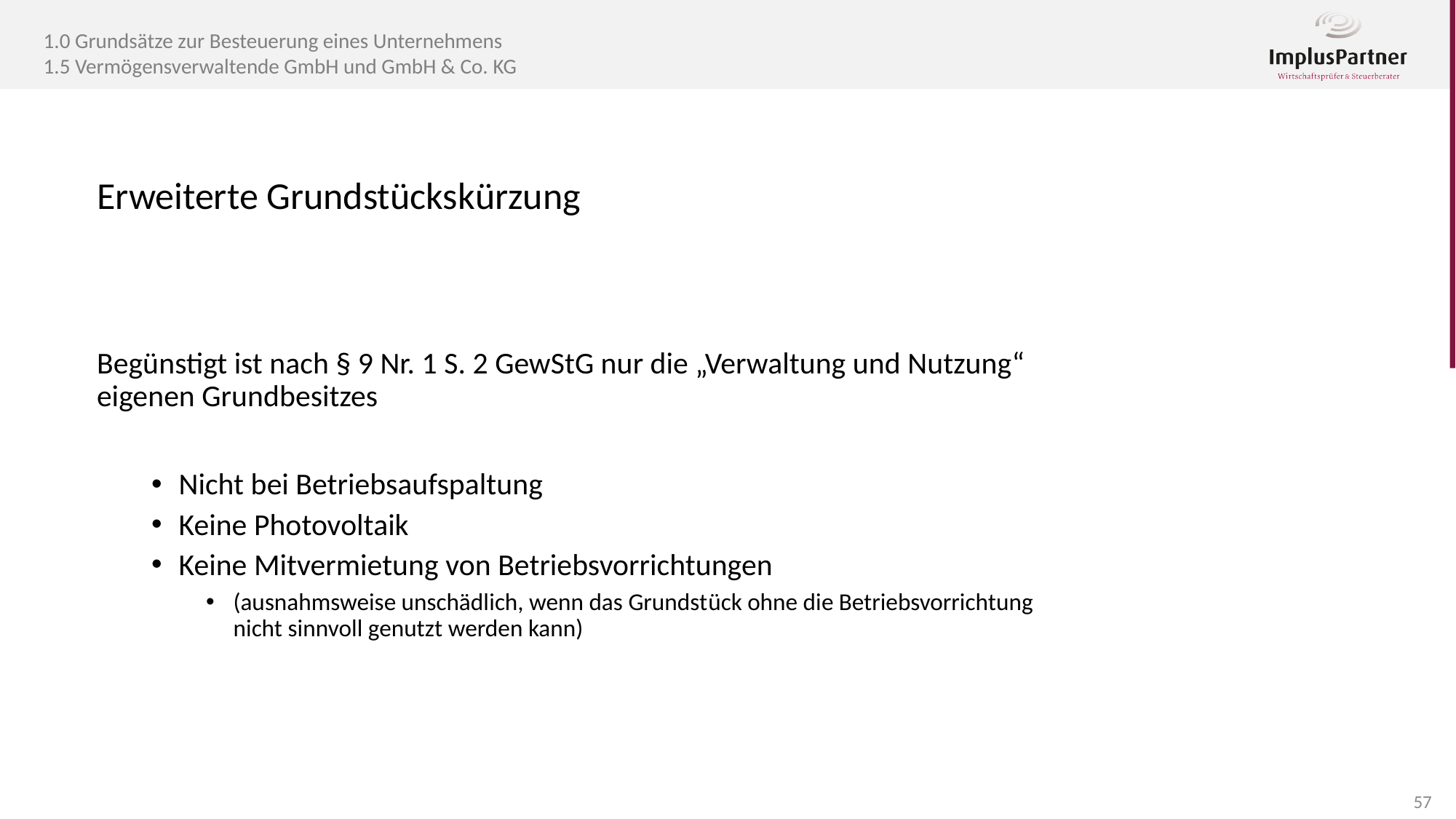

1.0 Grundsätze zur Besteuerung eines Unternehmens
1.5 Vermögensverwaltende GmbH und GmbH & Co. KG
Erweiterte Grundstückskürzung
Begünstigt ist nach § 9 Nr. 1 S. 2 GewStG nur die „Verwaltung und Nutzung“ eigenen Grundbesitzes

Nicht bei Betriebsaufspaltung
Keine Photovoltaik
Keine Mitvermietung von Betriebsvorrichtungen
(ausnahmsweise unschädlich, wenn das Grundstück ohne die Betriebsvorrichtung nicht sinnvoll genutzt werden kann)

57